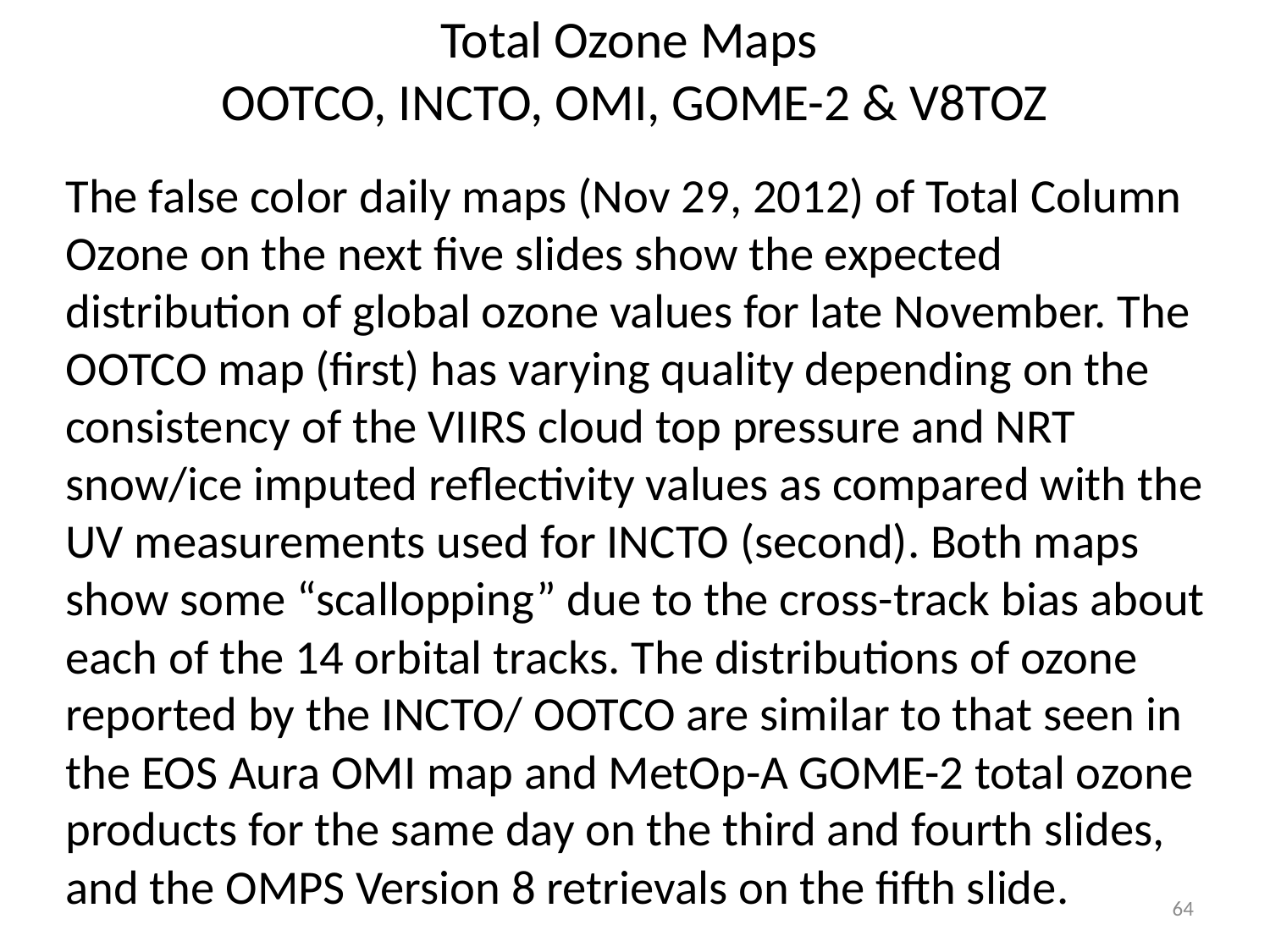

# Total Ozone Maps OOTCO, INCTO, OMI, GOME-2 & V8TOZ

The false color daily maps (Nov 29, 2012) of Total Column Ozone on the next five slides show the expected distribution of global ozone values for late November. The OOTCO map (first) has varying quality depending on the consistency of the VIIRS cloud top pressure and NRT snow/ice imputed reflectivity values as compared with the UV measurements used for INCTO (second). Both maps
show some “scallopping” due to the cross-track bias about each of the 14 orbital tracks. The distributions of ozone reported by the INCTO/ OOTCO are similar to that seen in the EOS Aura OMI map and MetOp-A GOME-2 total ozone products for the same day on the third and fourth slides, and the OMPS Version 8 retrievals on the fifth slide.
64